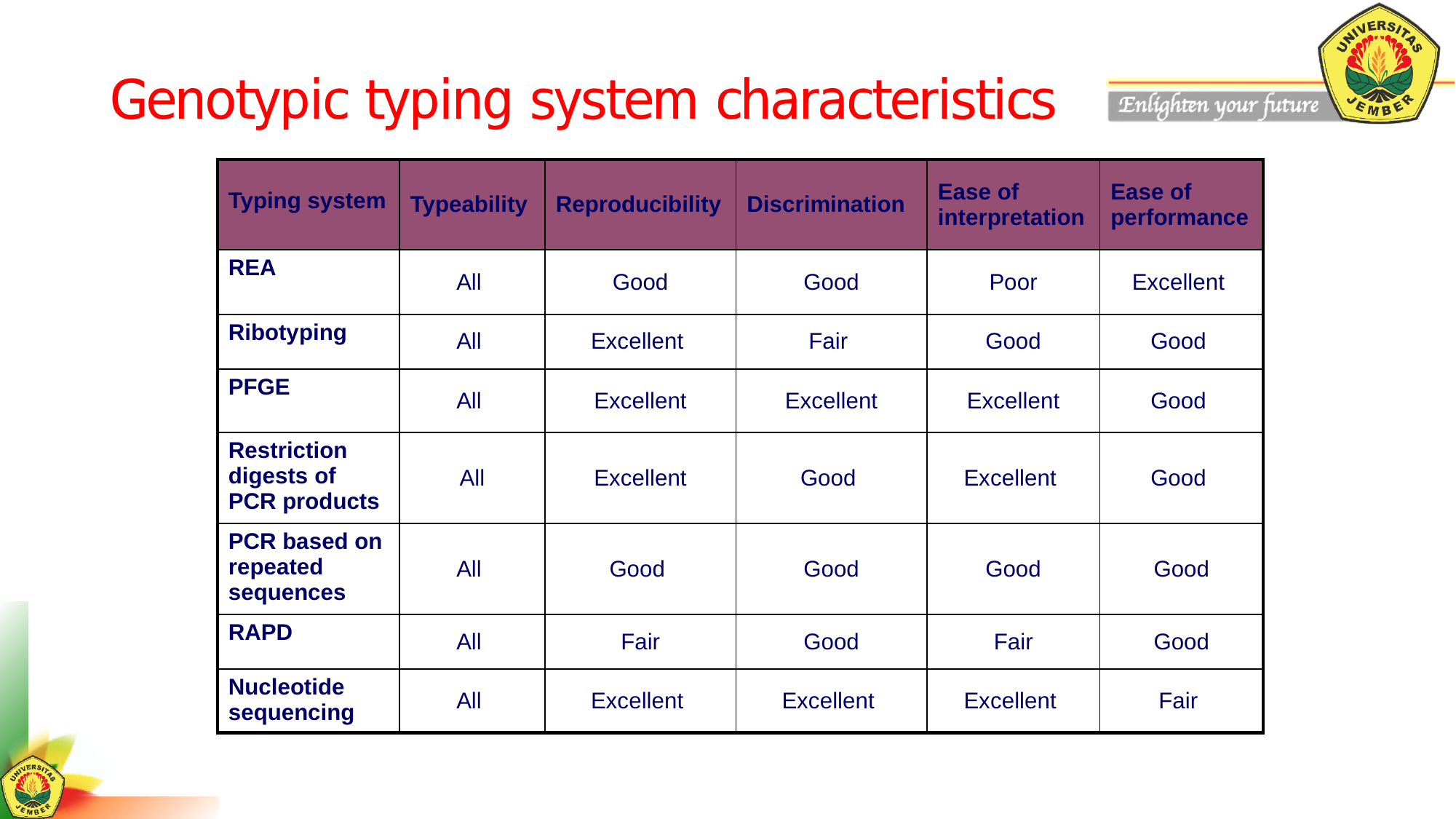

# Genotypic typing system characteristics
| Typing system | Typeability | Reproducibility | Discrimination | Ease of interpretation | Ease of performance |
| --- | --- | --- | --- | --- | --- |
| REA | All | Good | Good | Poor | Excellent |
| Ribotyping | All | Excellent | Fair | Good | Good |
| PFGE | All | Excellent | Excellent | Excellent | Good |
| Restriction digests of PCR products | All | Excellent | Good | Excellent | Good |
| PCR based on repeated sequences | All | Good | Good | Good | Good |
| RAPD | All | Fair | Good | Fair | Good |
| Nucleotide sequencing | All | Excellent | Excellent | Excellent | Fair |